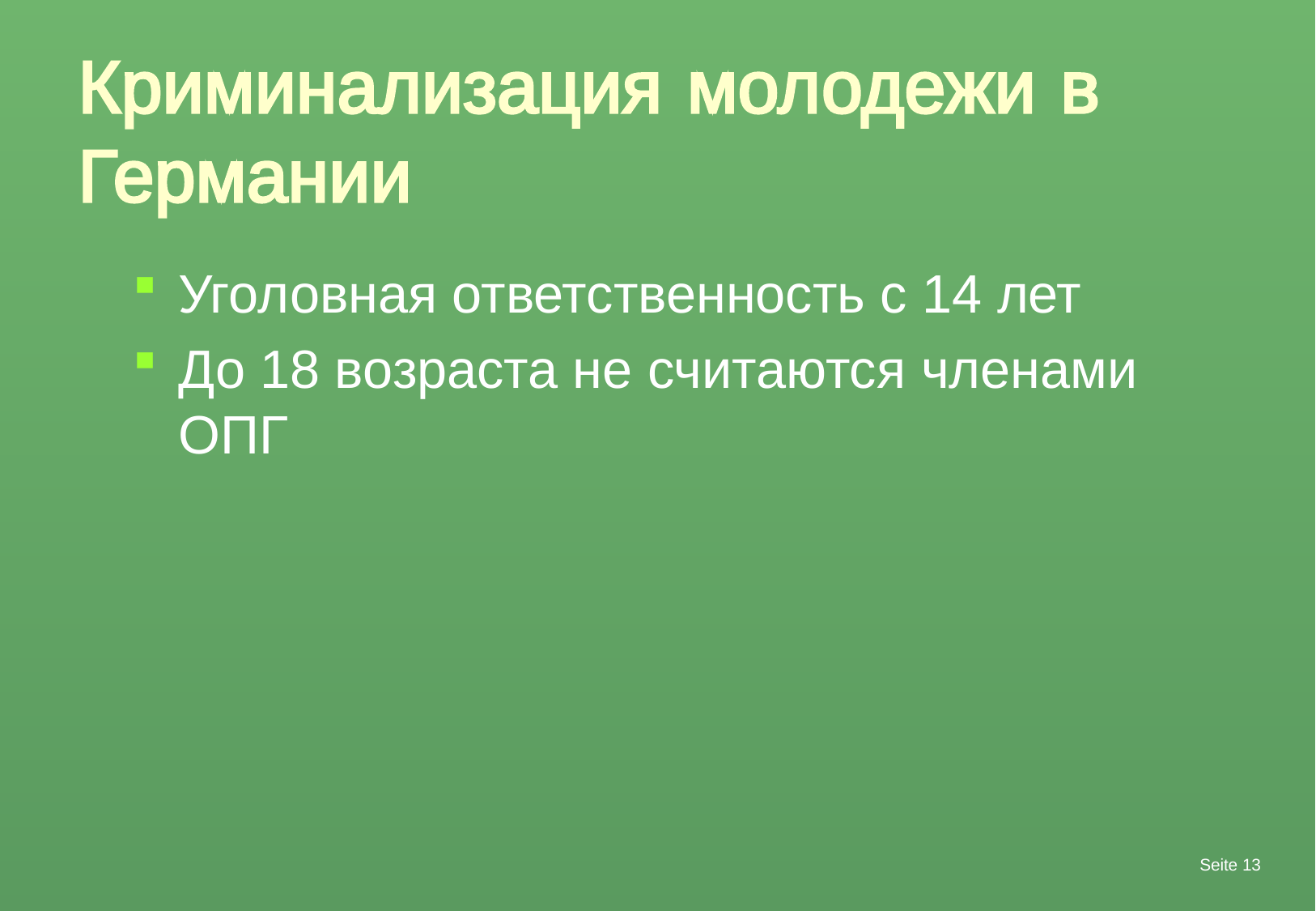

# Криминализация молодежи в Германии
Уголовная ответственность с 14 лет
До 18 возраста не считаются членами ОПГ

Seite 13